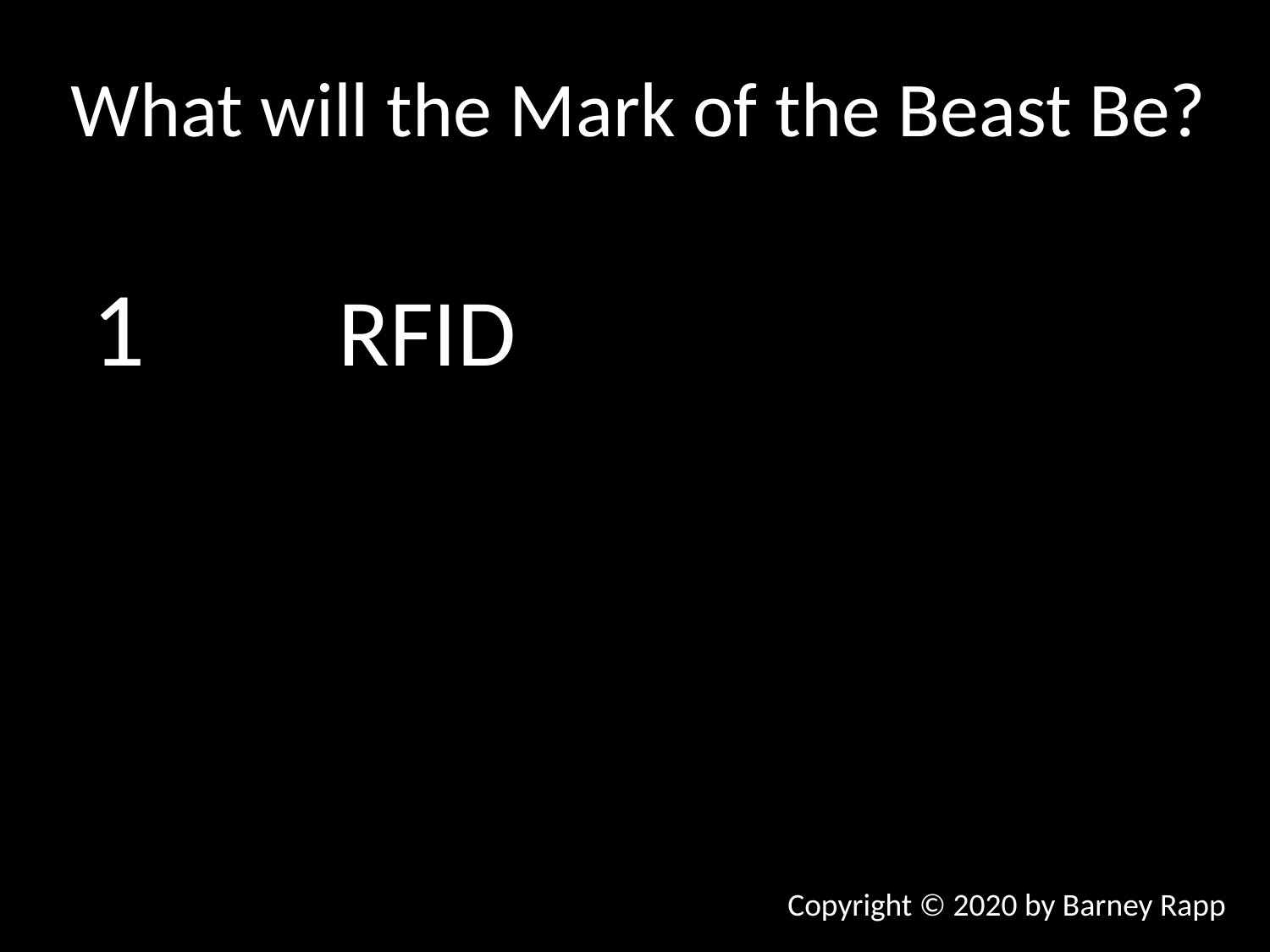

What will the Mark of the Beast Be?
1	   RFID
Copyright © 2020 by Barney Rapp